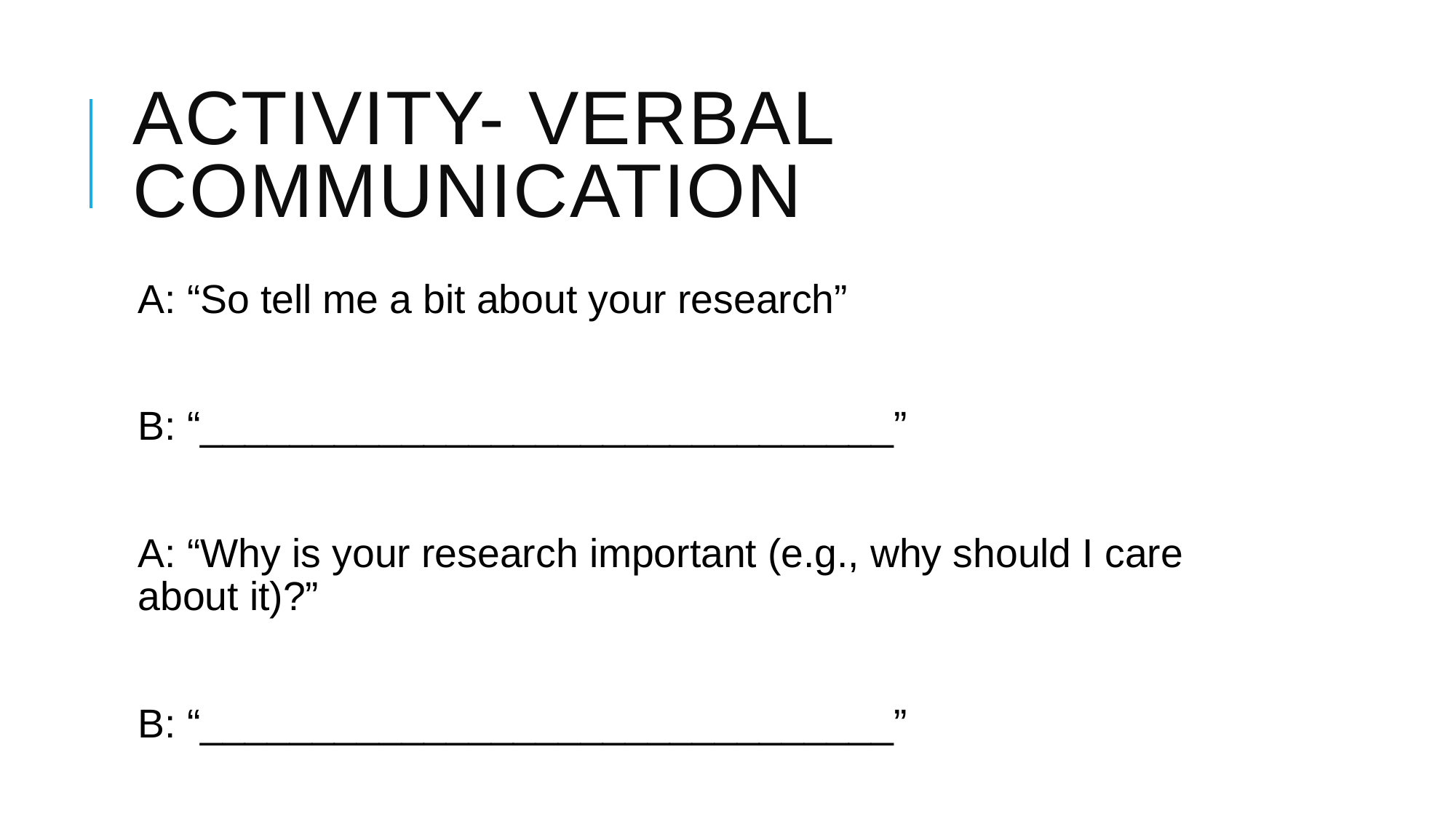

# Activity- verbal communication
A: “So tell me a bit about your research”

B: “_______________________________”

A: “Why is your research important (e.g., why should I care about it)?”

B: “_______________________________”